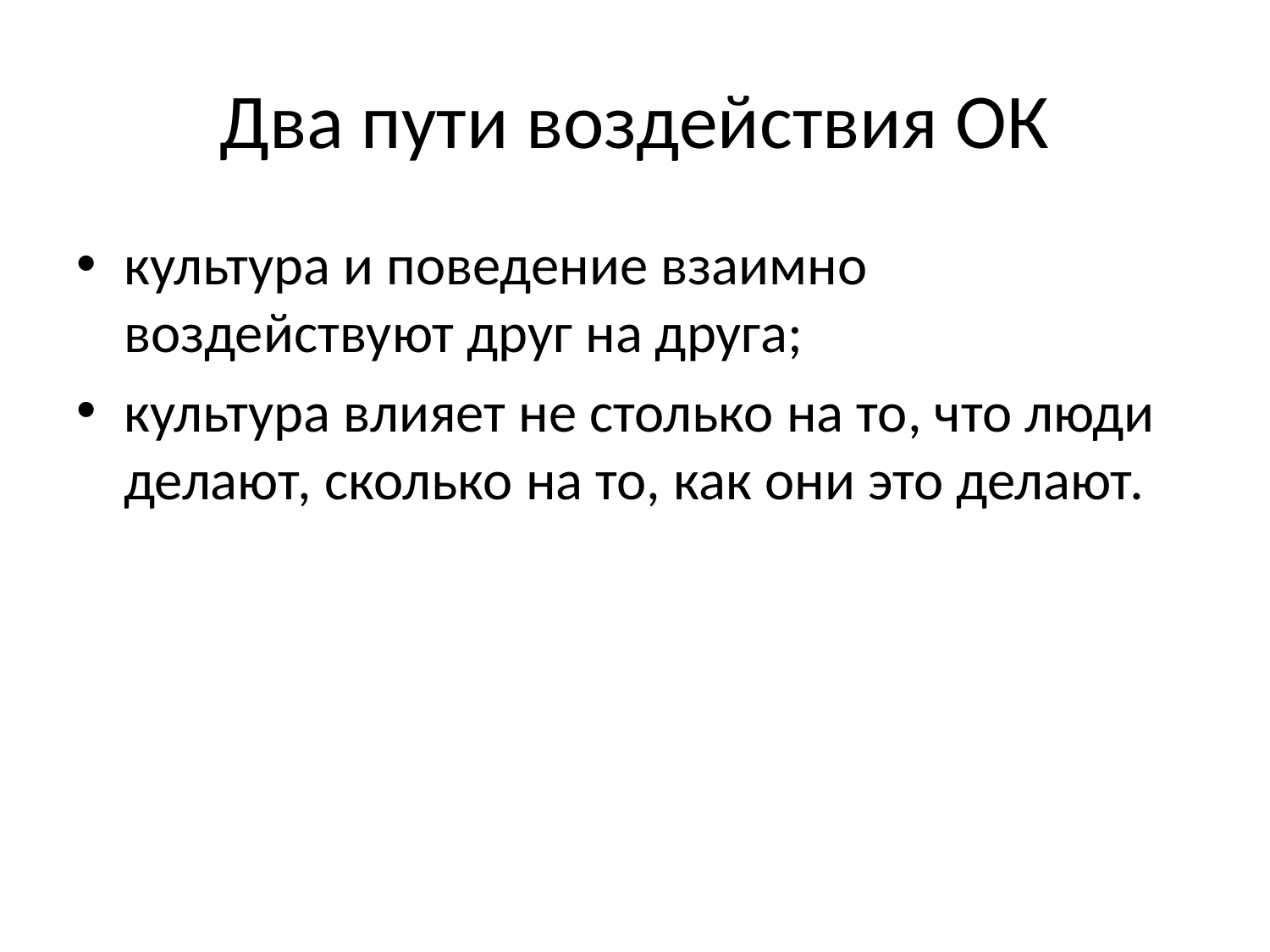

# Два пути воздействия ОК
культура и поведение взаимно воздействуют друг на друга;
культура влияет не столько на то, что люди делают, сколько на то, как они это делают.